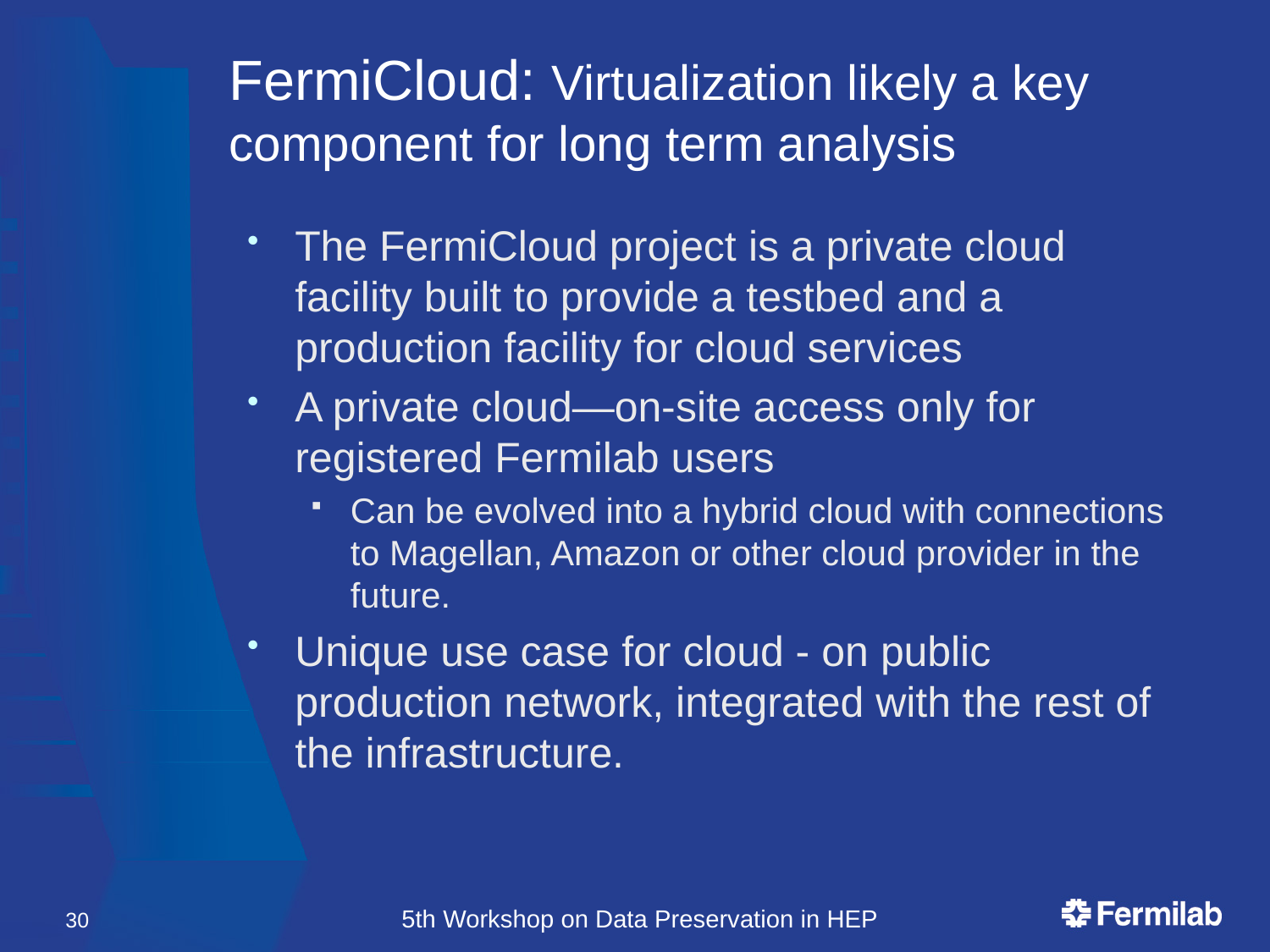

# FermiCloud: Virtualization likely a key component for long term analysis
The FermiCloud project is a private cloud facility built to provide a testbed and a production facility for cloud services
A private cloud—on-site access only for registered Fermilab users
Can be evolved into a hybrid cloud with connections to Magellan, Amazon or other cloud provider in the future.
Unique use case for cloud - on public production network, integrated with the rest of the infrastructure.
30
5th Workshop on Data Preservation in HEP